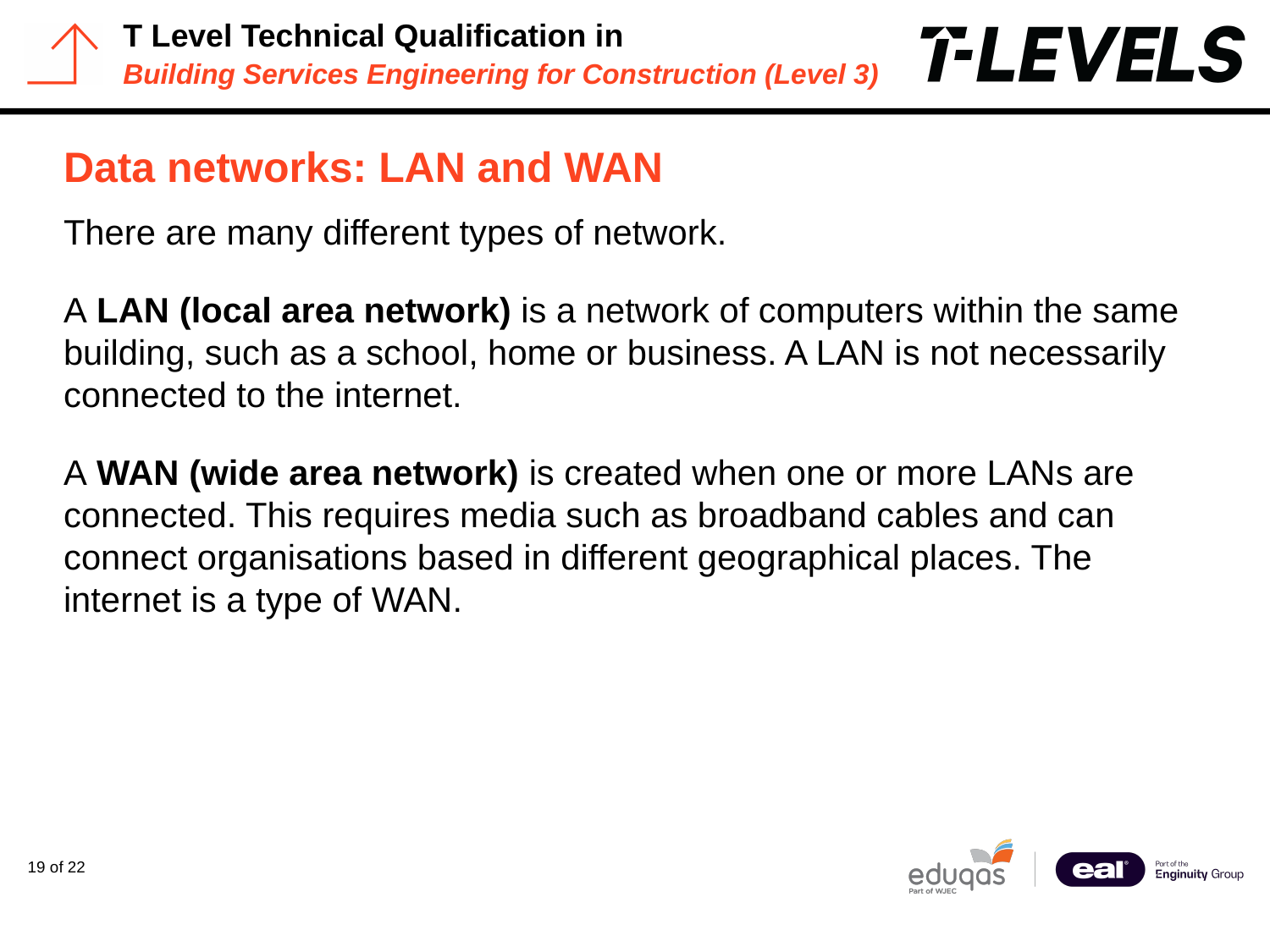

# Data networks: LAN and WAN
There are many different types of network.
A LAN (local area network) is a network of computers within the same building, such as a school, home or business. A LAN is not necessarily connected to the internet.
A WAN (wide area network) is created when one or more LANs are connected. This requires media such as broadband cables and can connect organisations based in different geographical places. The internet is a type of WAN.